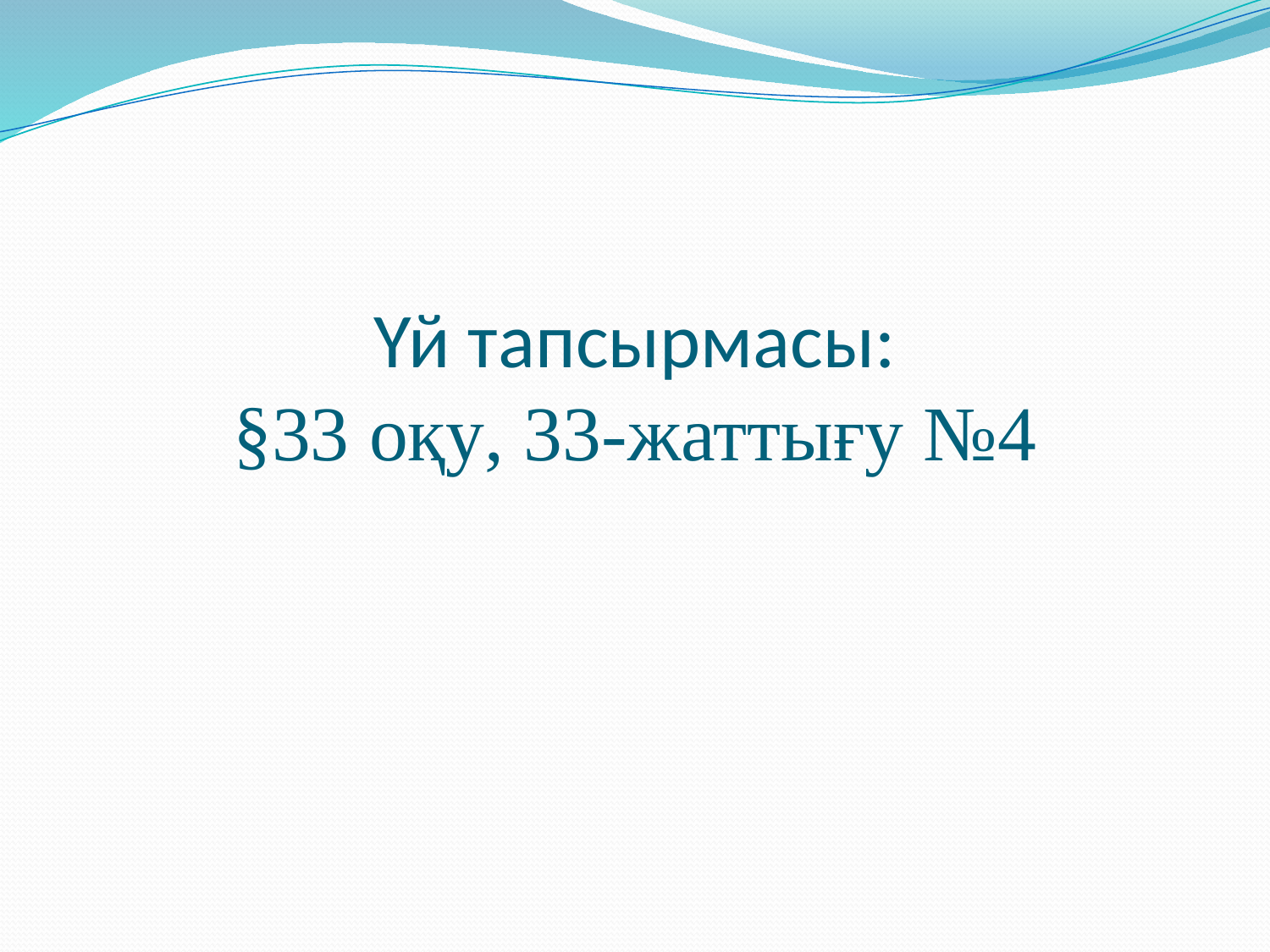

# Үй тапсырмасы: §33 оқу, 33-жаттығу №4